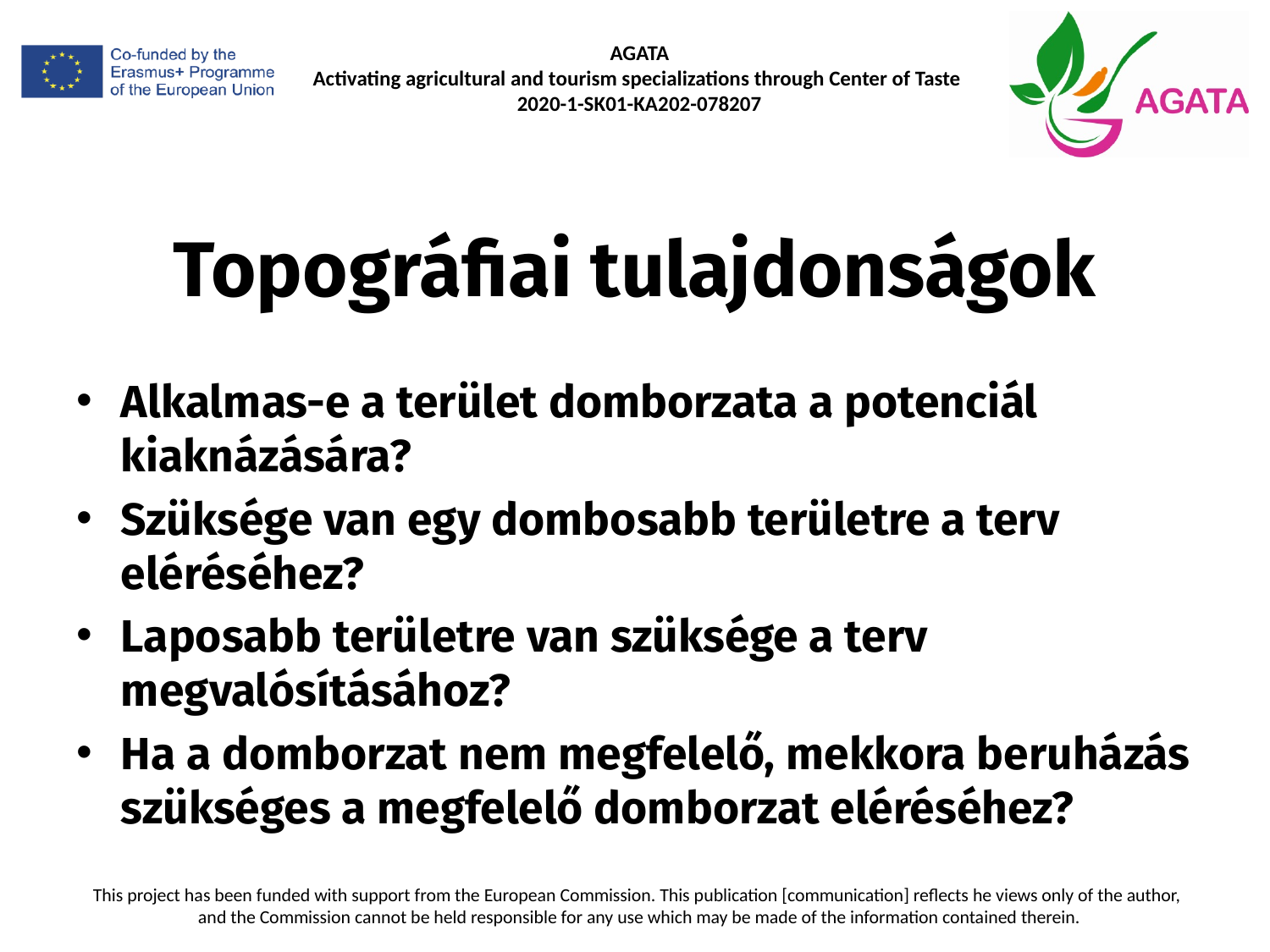

# Topográfiai tulajdonságok
Alkalmas-e a terület domborzata a potenciál kiaknázására?
Szüksége van egy dombosabb területre a terv eléréséhez?
Laposabb területre van szüksége a terv megvalósításához?
Ha a domborzat nem megfelelő, mekkora beruházás szükséges a megfelelő domborzat eléréséhez?